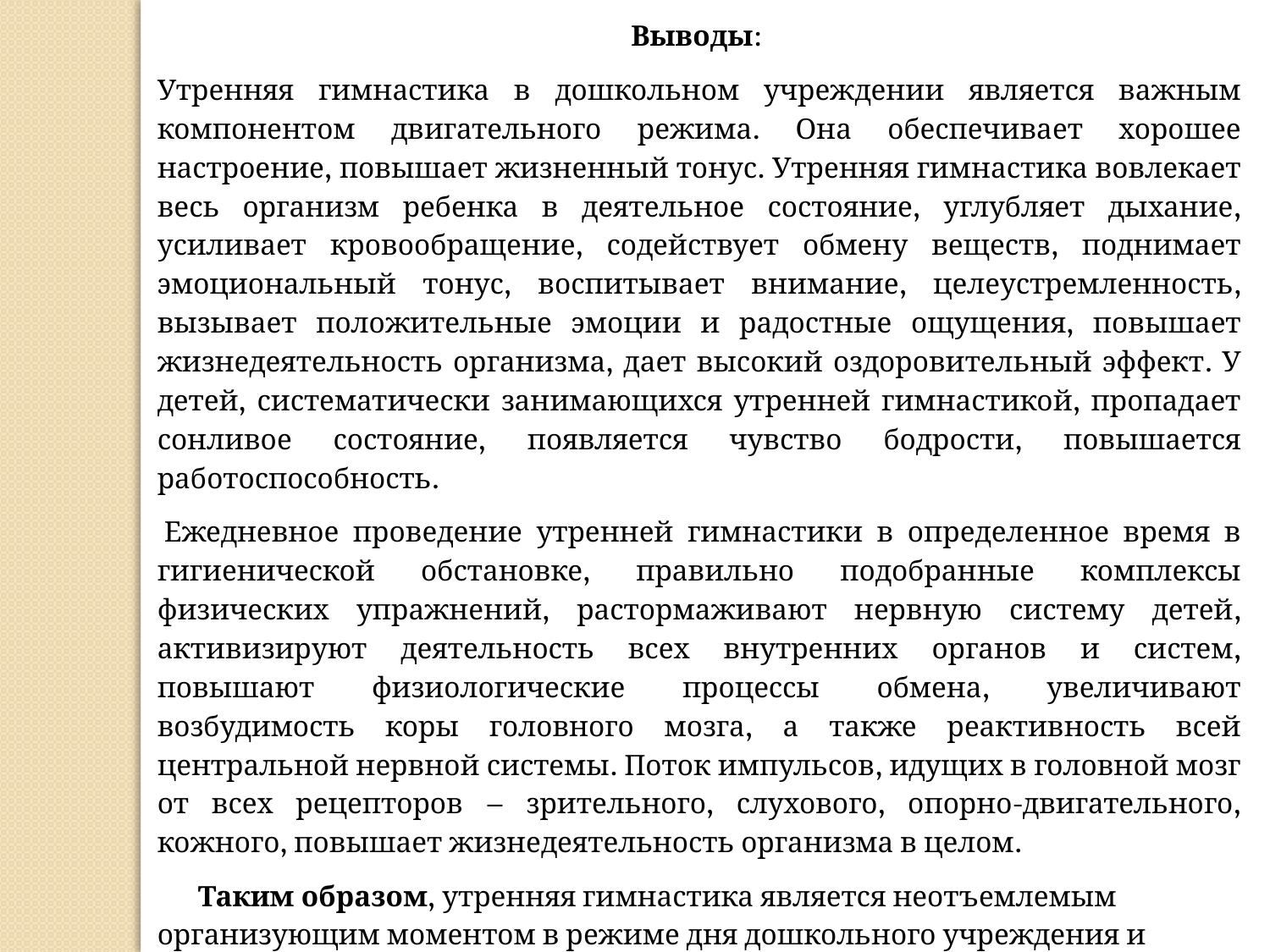

Выводы:
Утренняя гимнастика в дошкольном учреждении является важным компонентом двигательного режима. Она обеспечивает хорошее настроение, повышает жизненный тонус. Утренняя гимнастика вовлекает весь организм ребенка в деятельное состояние, углубляет дыхание, усиливает кровообращение, содействует обмену веществ, поднимает эмоциональный тонус, воспитывает внимание, целеустремленность, вызывает положительные эмоции и радостные ощущения, повышает жизнедеятельность организма, дает высокий оздоровительный эффект. У детей, систематически занимающихся утренней гимнастикой, пропадает сонливое состояние, появляется чувство бодрости, повышается работоспособность.
 Ежедневное проведение утренней гимнастики в определенное время в гигиенической обстановке, правильно подобранные комплексы физических упражнений, растормаживают нервную систему детей, активизируют деятельность всех внутренних органов и систем, повышают физиологические процессы обмена, увеличивают возбудимость коры головного мозга, а также реактивность всей центральной нервной системы. Поток импульсов, идущих в головной мозг от всех рецепторов – зрительного, слухового, опорно-двигательного, кожного, повышает жизнедеятельность организма в целом.
      Таким образом, утренняя гимнастика является неотъемлемым организующим моментом в режиме дня дошкольного учреждения и важной составной частью физкультурно-оздоровительной работы с дошкольниками.